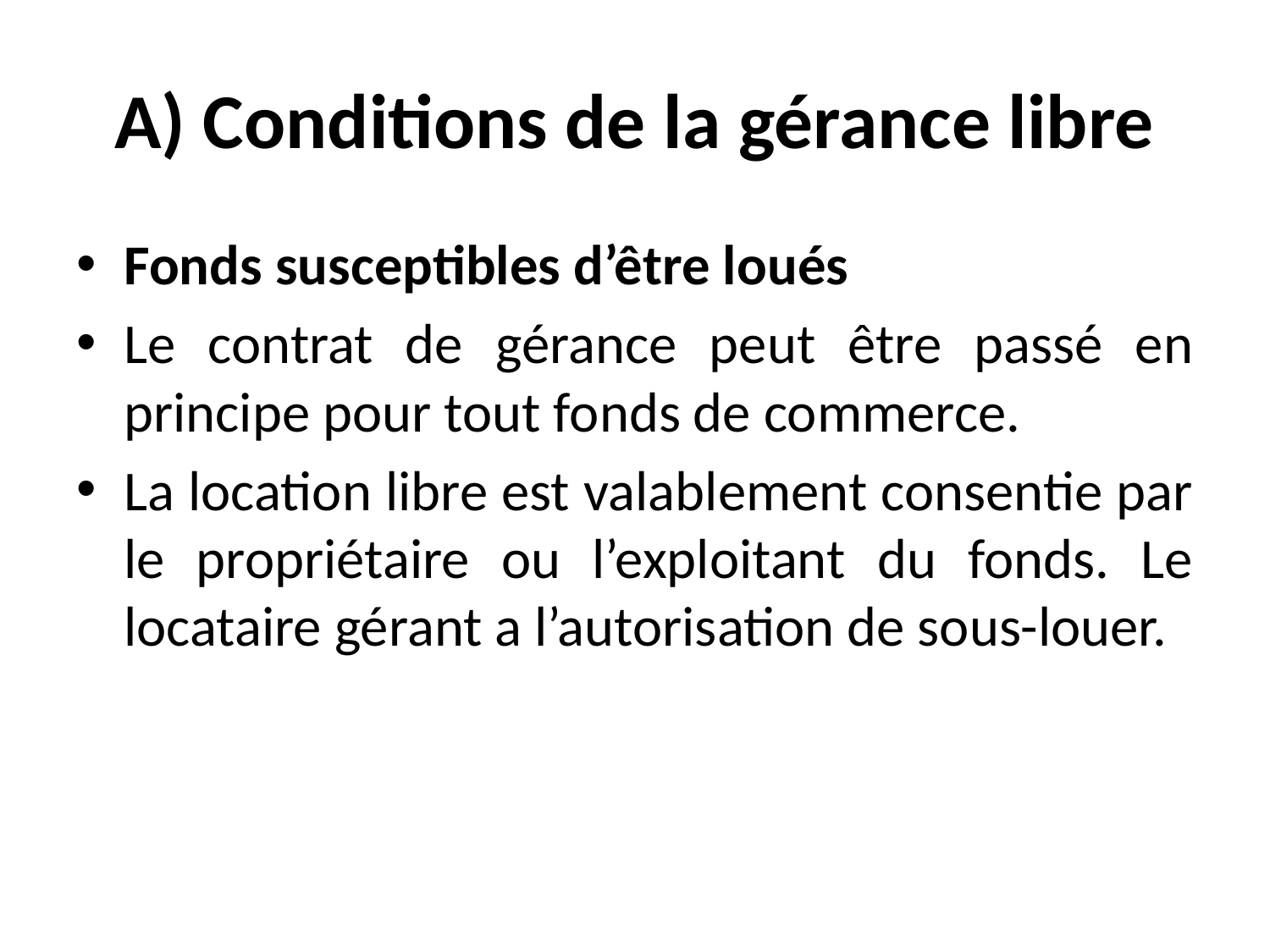

# A) Conditions de la gérance libre
Fonds susceptibles d’être loués
Le contrat de gérance peut être passé en principe pour tout fonds de commerce.
La location libre est valablement consentie par le propriétaire ou l’exploitant du fonds. Le locataire gérant a l’autorisation de sous-louer.